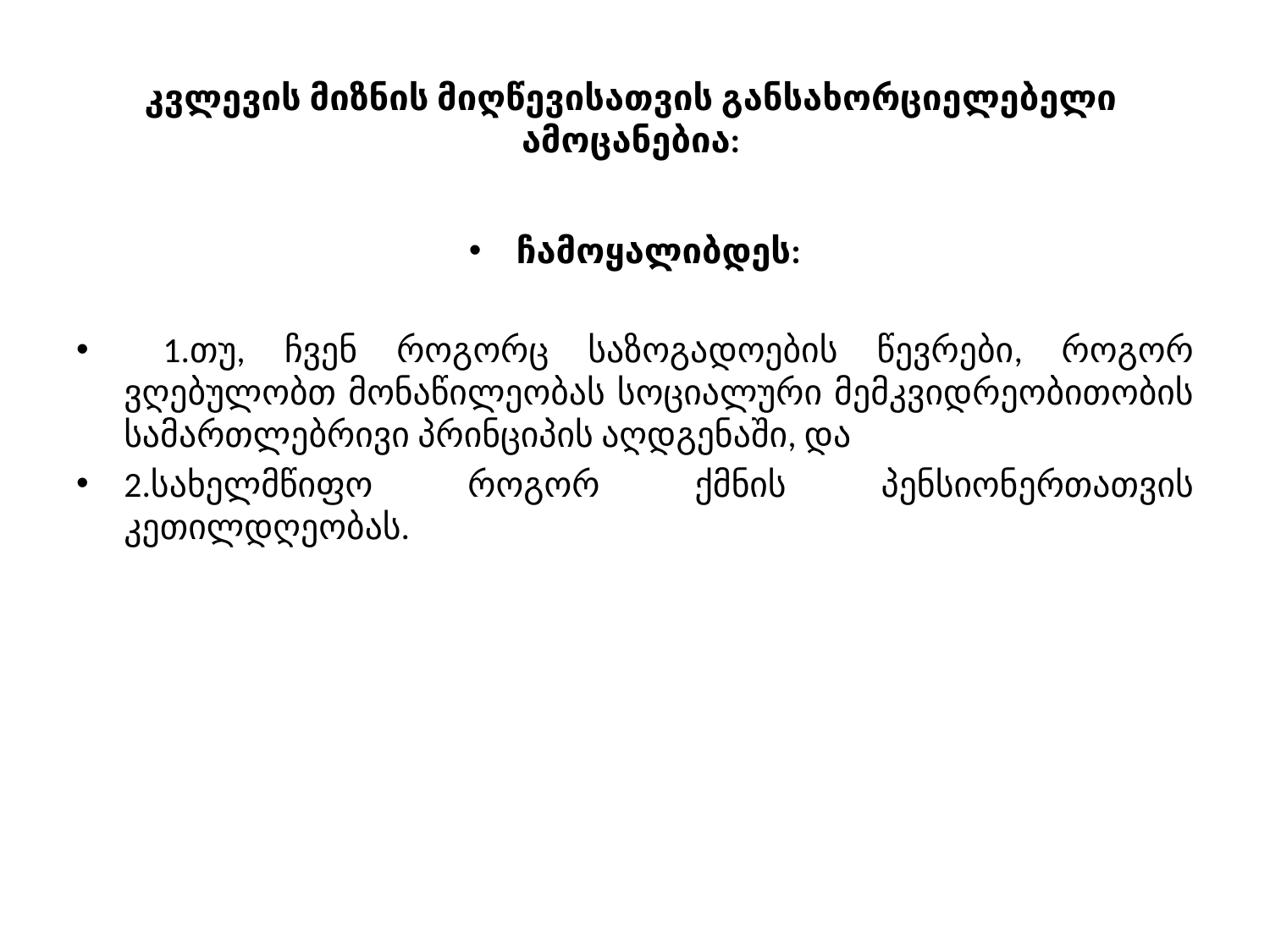

# კვლევის მიზნის მიღწევისათვის განსახორციელებელი ამოცანებია:
ჩამოყალიბდეს:

 1.თუ, ჩვენ როგორც საზოგადოების წევრები, როგორ ვღებულობთ მონაწილეობას სოციალური მემკვიდრეობითობის სამართლებრივი პრინციპის აღდგენაში, და
2.სახელმწიფო როგორ ქმნის პენსიონერთათვის კეთილდღეობას.